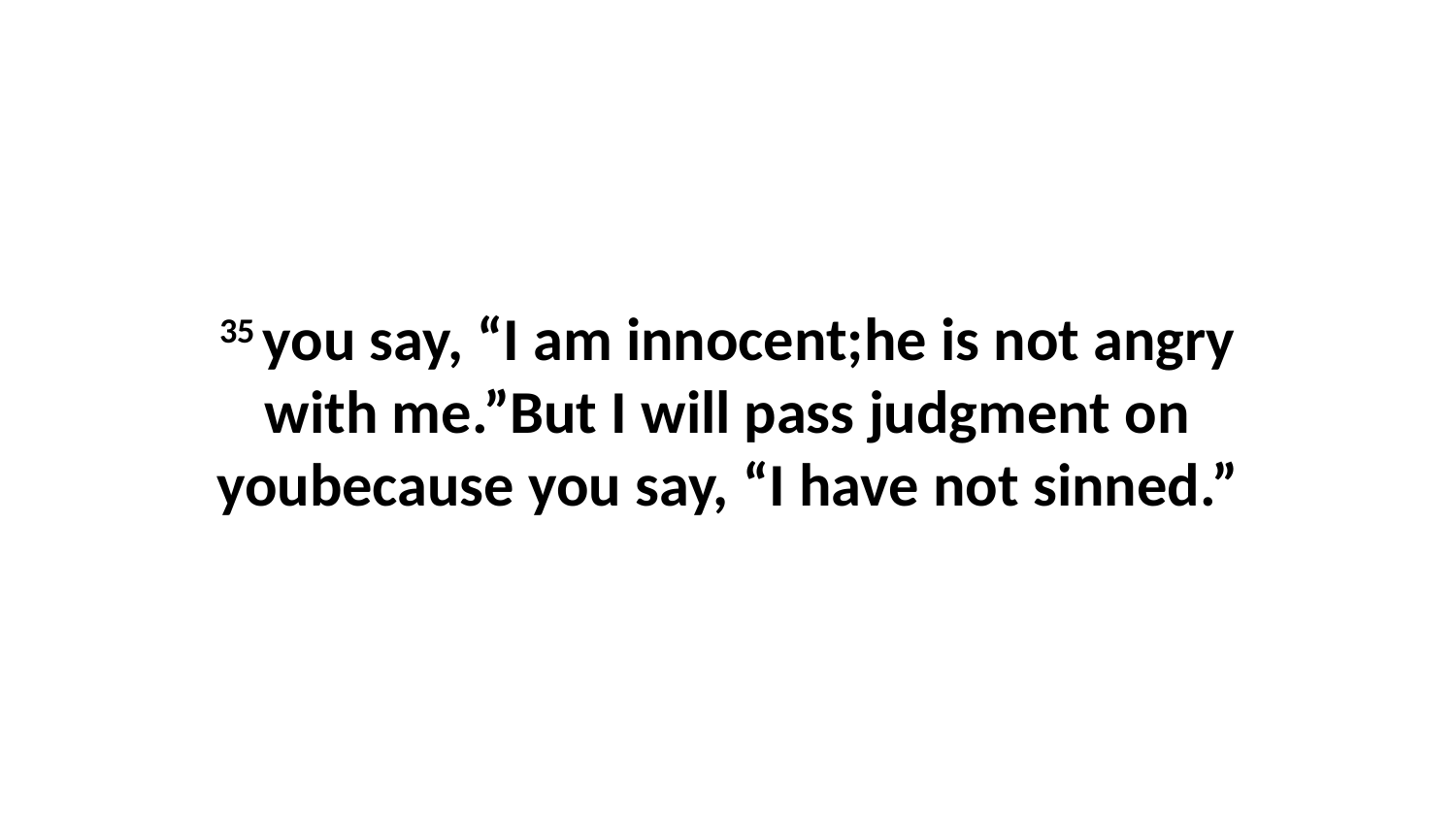

35 you say, “I am innocent;he is not angry with me.”But I will pass judgment on youbecause you say, “I have not sinned.”